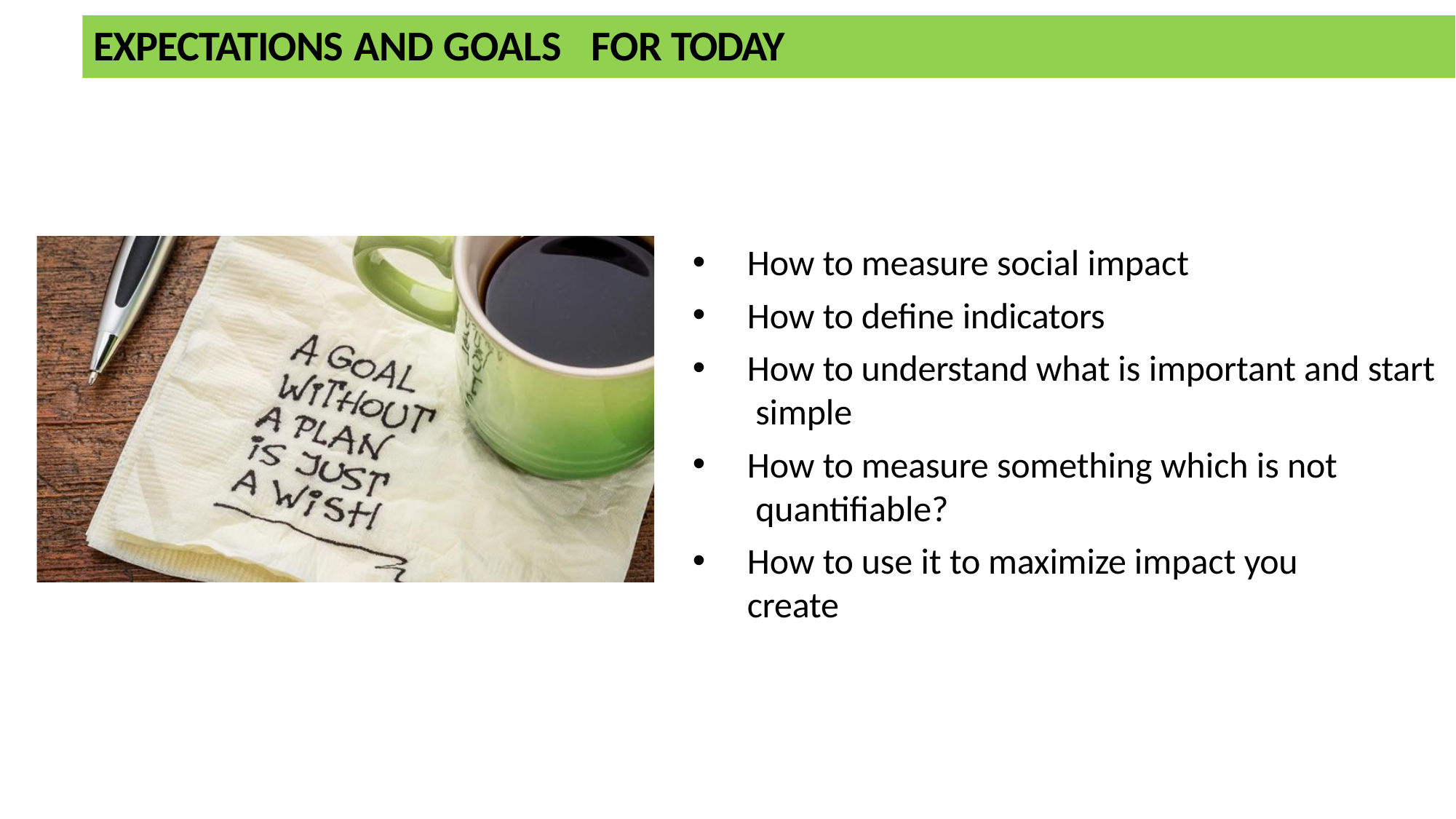

# EXPECTATIONS AND GOALS	FOR TODAY
How to measure social impact
How to define indicators
How to understand what is important and start  simple
How to measure something which is not  quantifiable?
How to use it to maximize impact you create